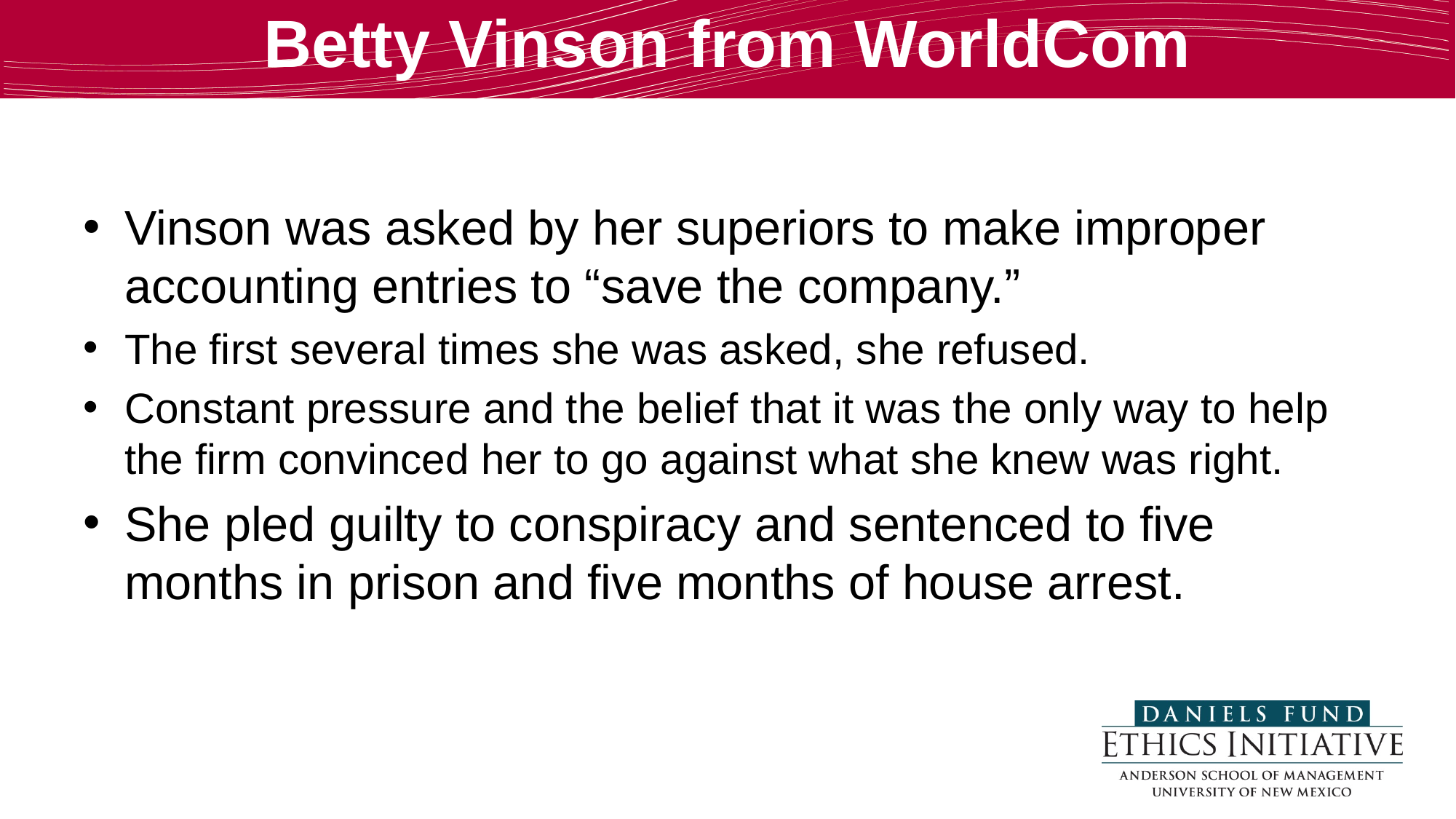

# Betty Vinson from WorldCom
Vinson was asked by her superiors to make improper accounting entries to “save the company.”
The first several times she was asked, she refused.
Constant pressure and the belief that it was the only way to help the firm convinced her to go against what she knew was right.
She pled guilty to conspiracy and sentenced to five months in prison and five months of house arrest.